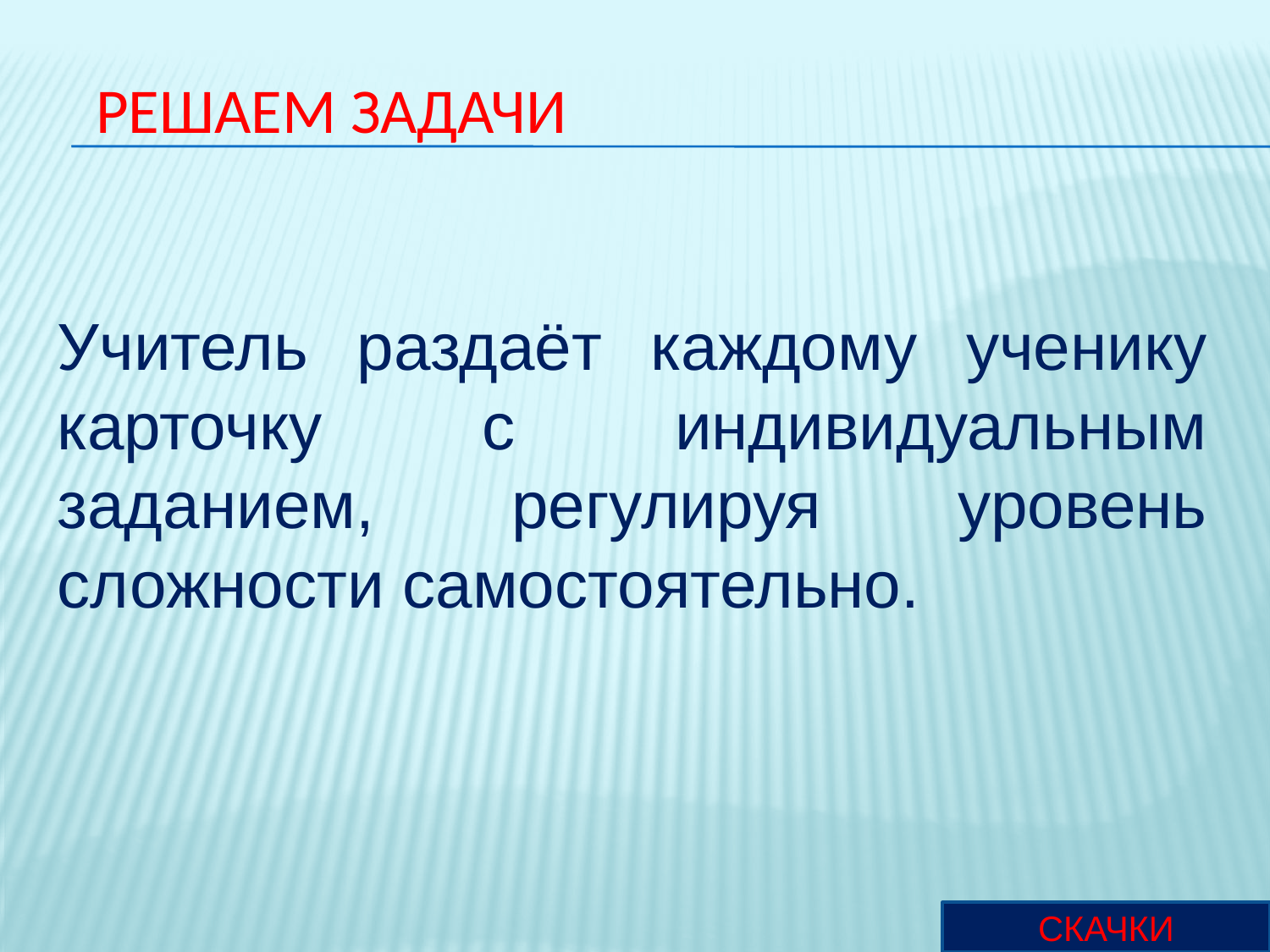

# Решаем Задачи
		Учитель раздаёт каждому ученику карточку с индивидуальным заданием, регулируя уровень сложности самостоятельно.
Скачки